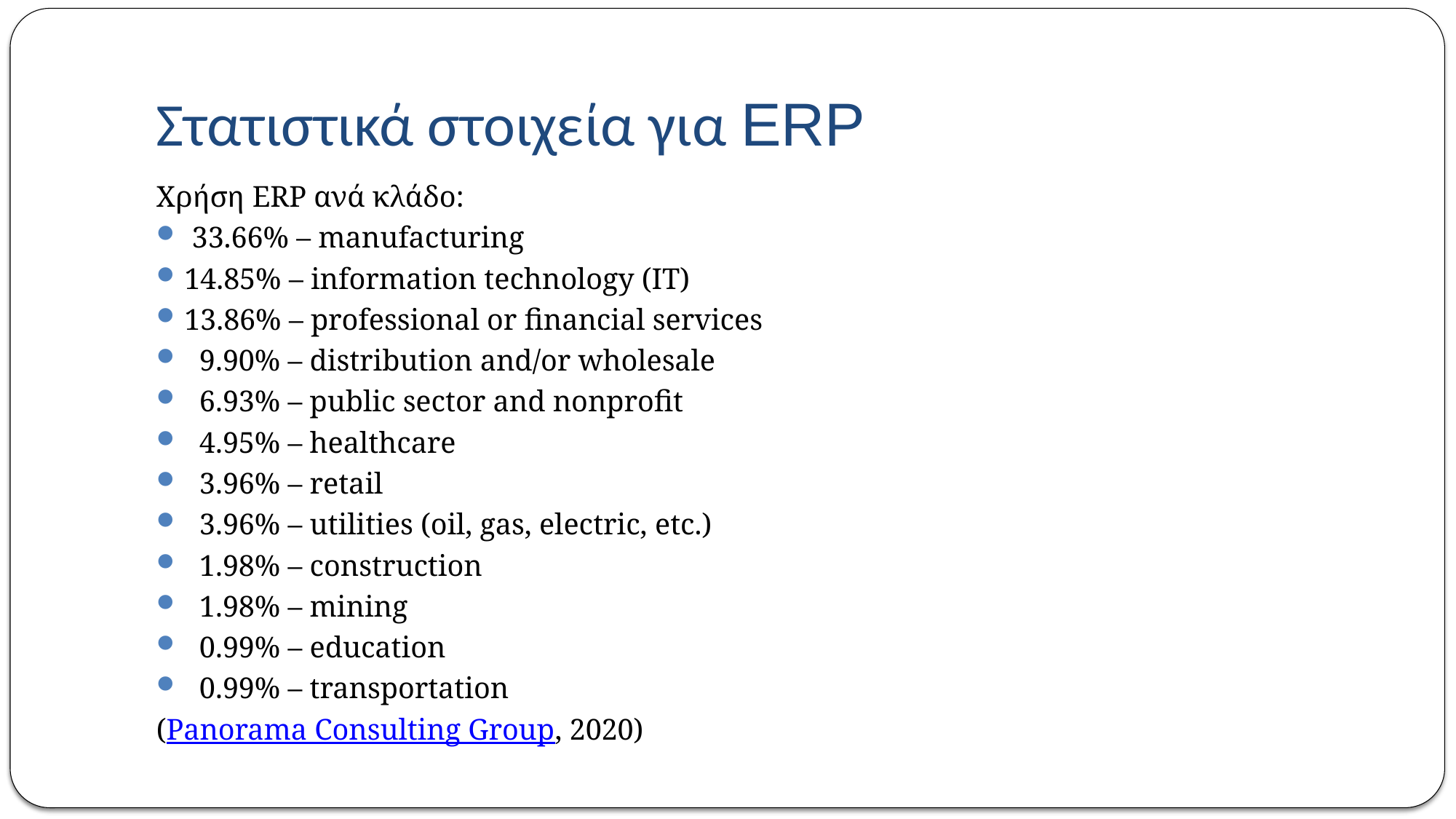

# Στατιστικά στοιχεία για ERP
Χρήση ERP ανά κλάδο:
 33.66% – manufacturing
14.85% – information technology (IT)
13.86% – professional or financial services
  9.90% – distribution and/or wholesale
  6.93% – public sector and nonprofit
  4.95% – healthcare
  3.96% – retail
  3.96% – utilities (oil, gas, electric, etc.)
  1.98% – construction
  1.98% – mining
  0.99% – education
  0.99% – transportation
(Panorama Consulting Group, 2020)